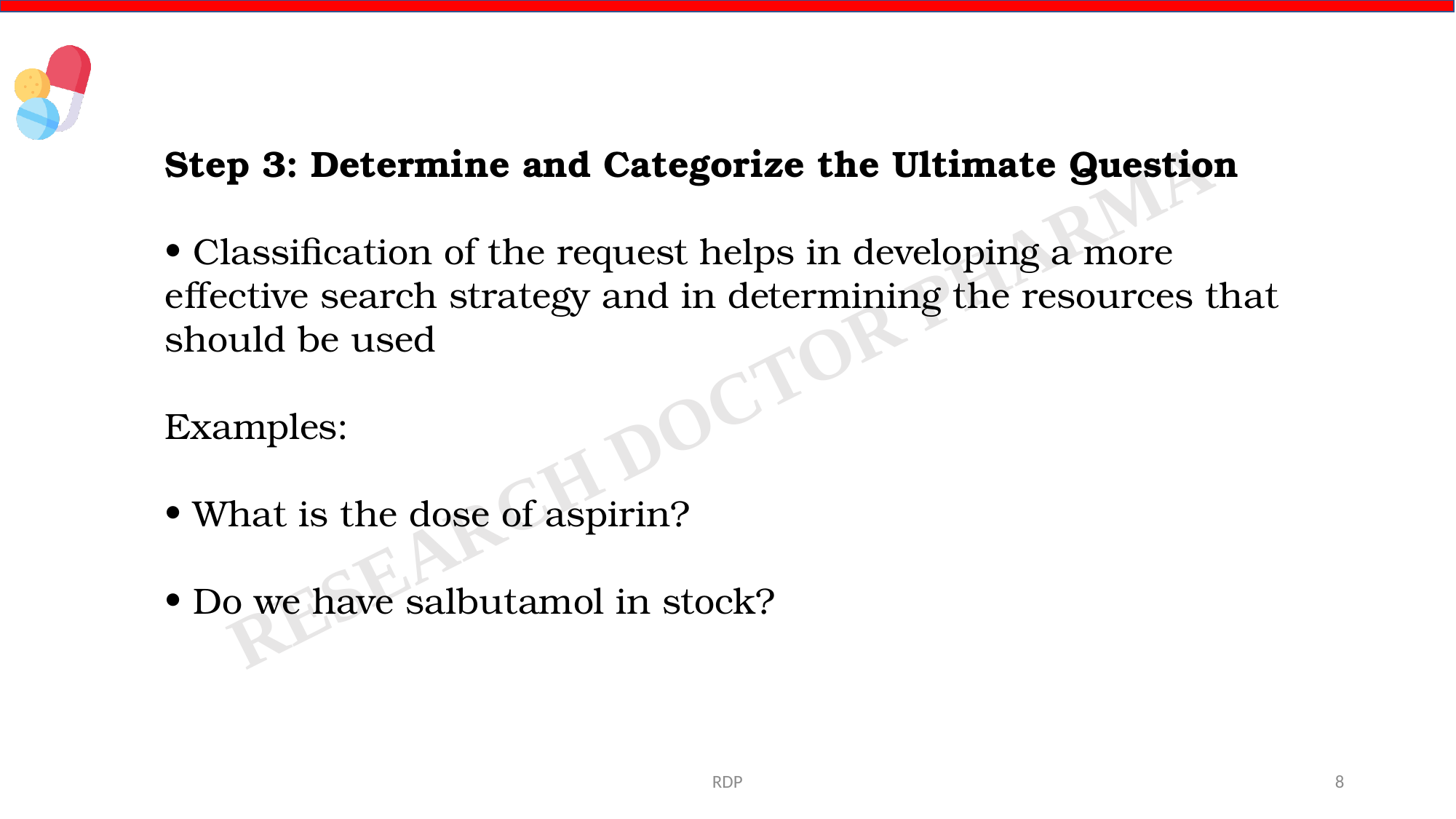

Step 3: Determine and Categorize the Ultimate Question

• Classification of the request helps in developing a more effective search strategy and in determining the resources that should be used

Examples:

• What is the dose of aspirin?

• Do we have salbutamol in stock?
RDP
8